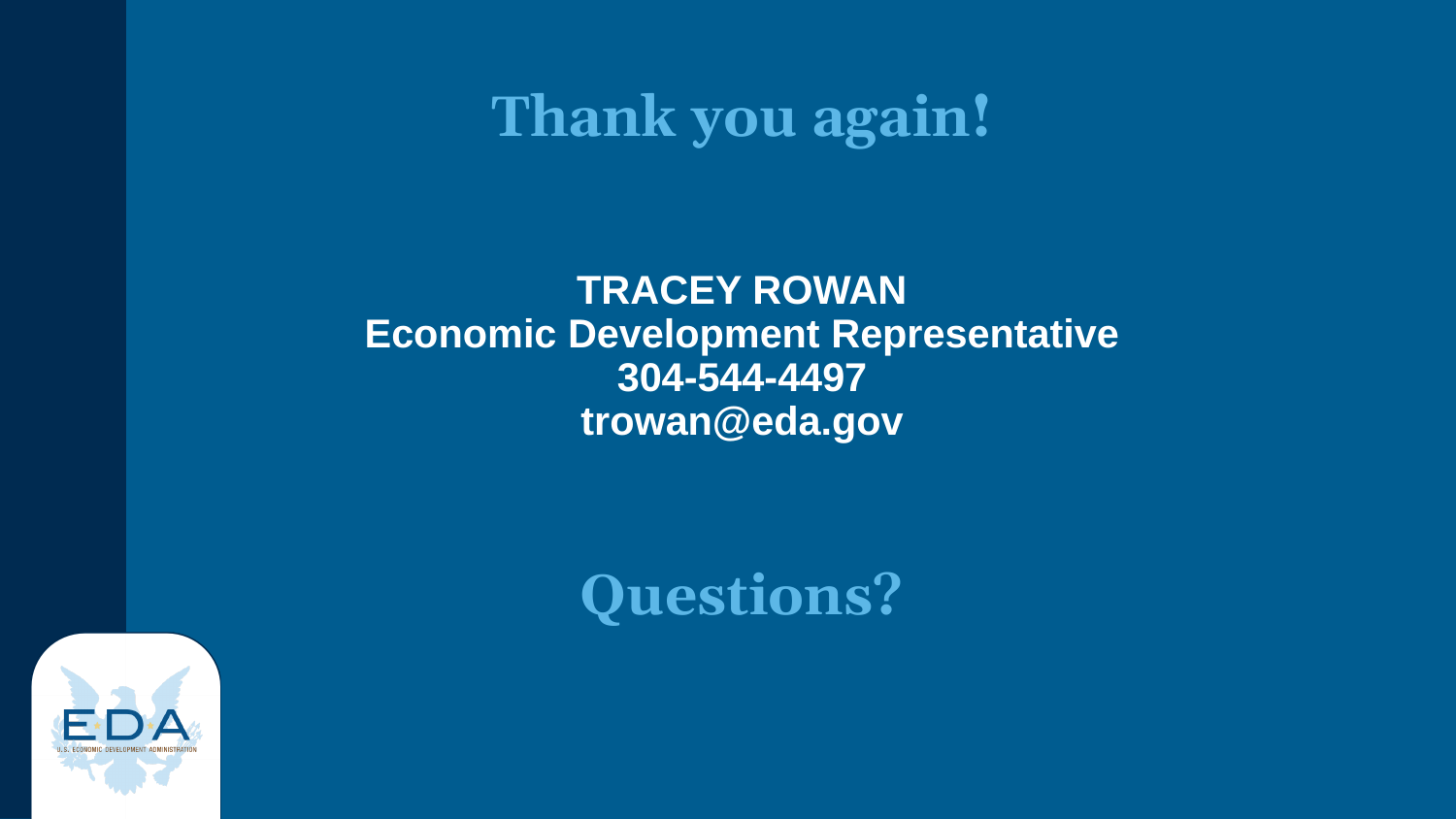

# Thank you again! TRACEY ROWAN Economic Development Representative 304-544-4497 trowan@eda.gov Questions?